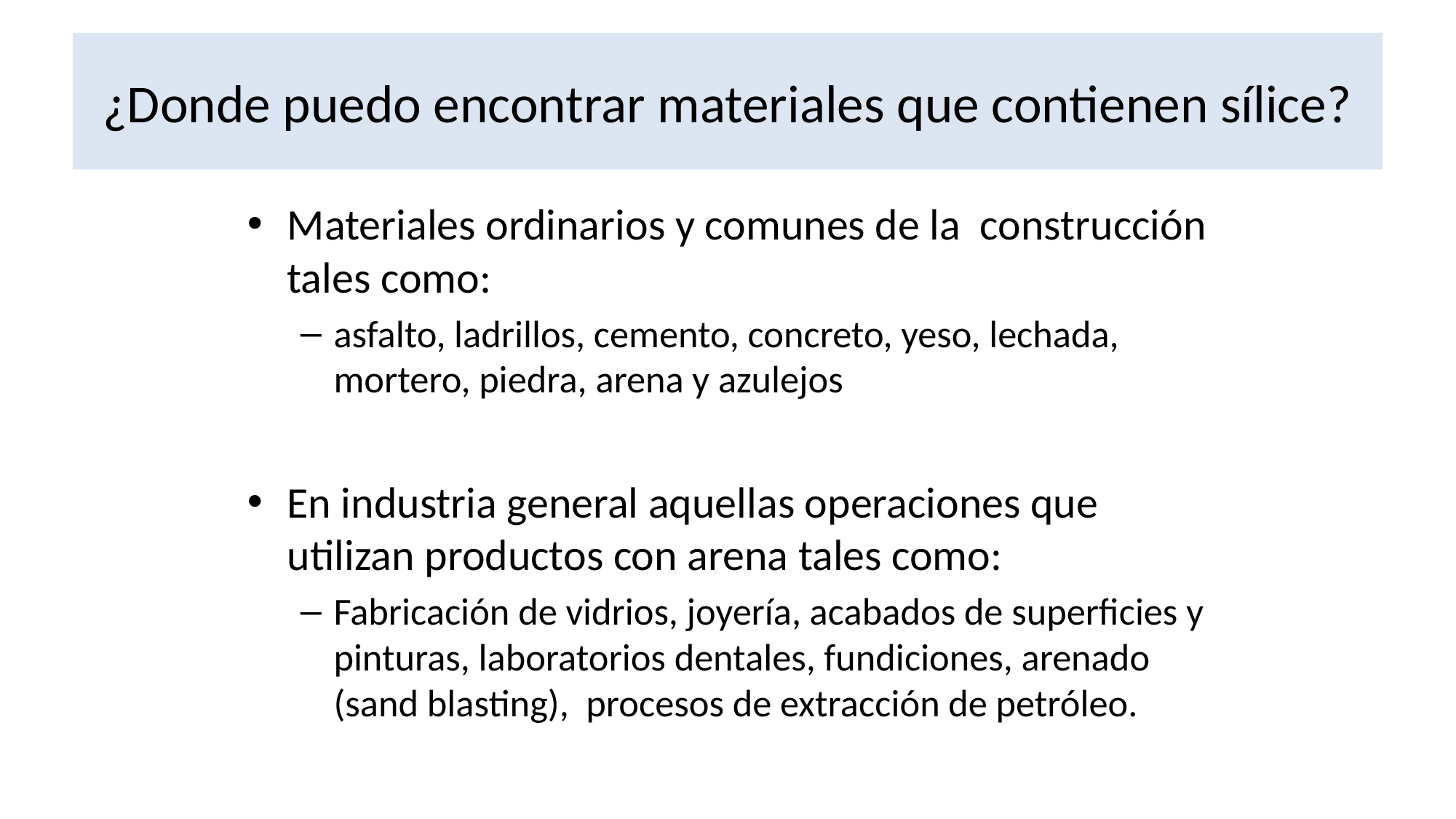

# ¿Donde puedo encontrar materiales que contienen sílice?
Materiales ordinarios y comunes de la  construcción tales como:
asfalto, ladrillos, cemento, concreto, yeso, lechada, mortero, piedra, arena y azulejos

En industria general aquellas operaciones que utilizan productos con arena tales como:
Fabricación de vidrios, joyería, acabados de superficies y pinturas, laboratorios dentales, fundiciones, arenado (sand blasting),  procesos de extracción de petróleo.